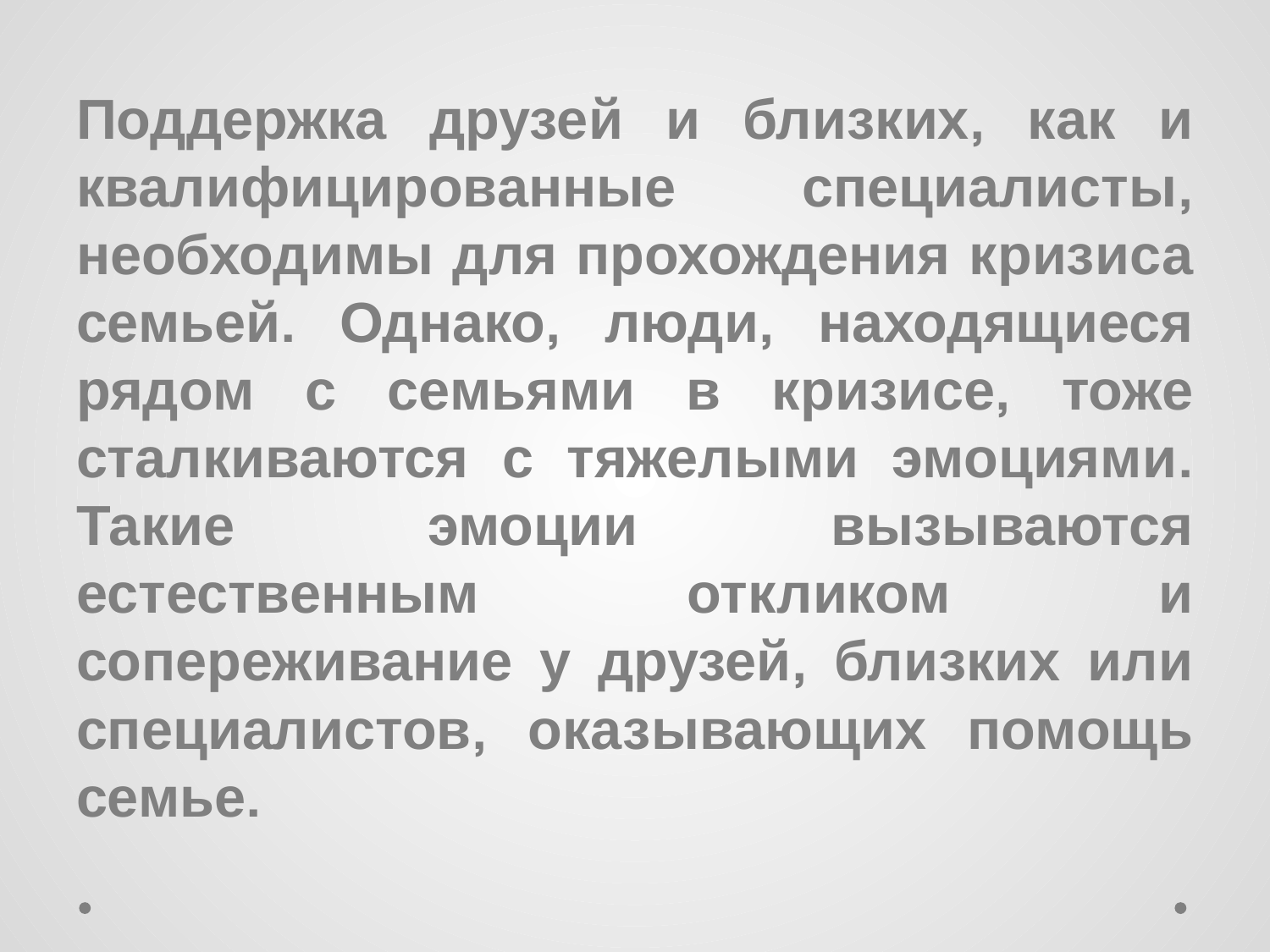

Поддержка друзей и близких, как и квалифицированные специалисты, необходимы для прохождения кризиса семьей. Однако, люди, находящиеся рядом с семьями в кризисе, тоже сталкиваются с тяжелыми эмоциями. Такие эмоции вызываются естественным откликом и сопереживание у друзей, близких или специалистов, оказывающих помощь семье.